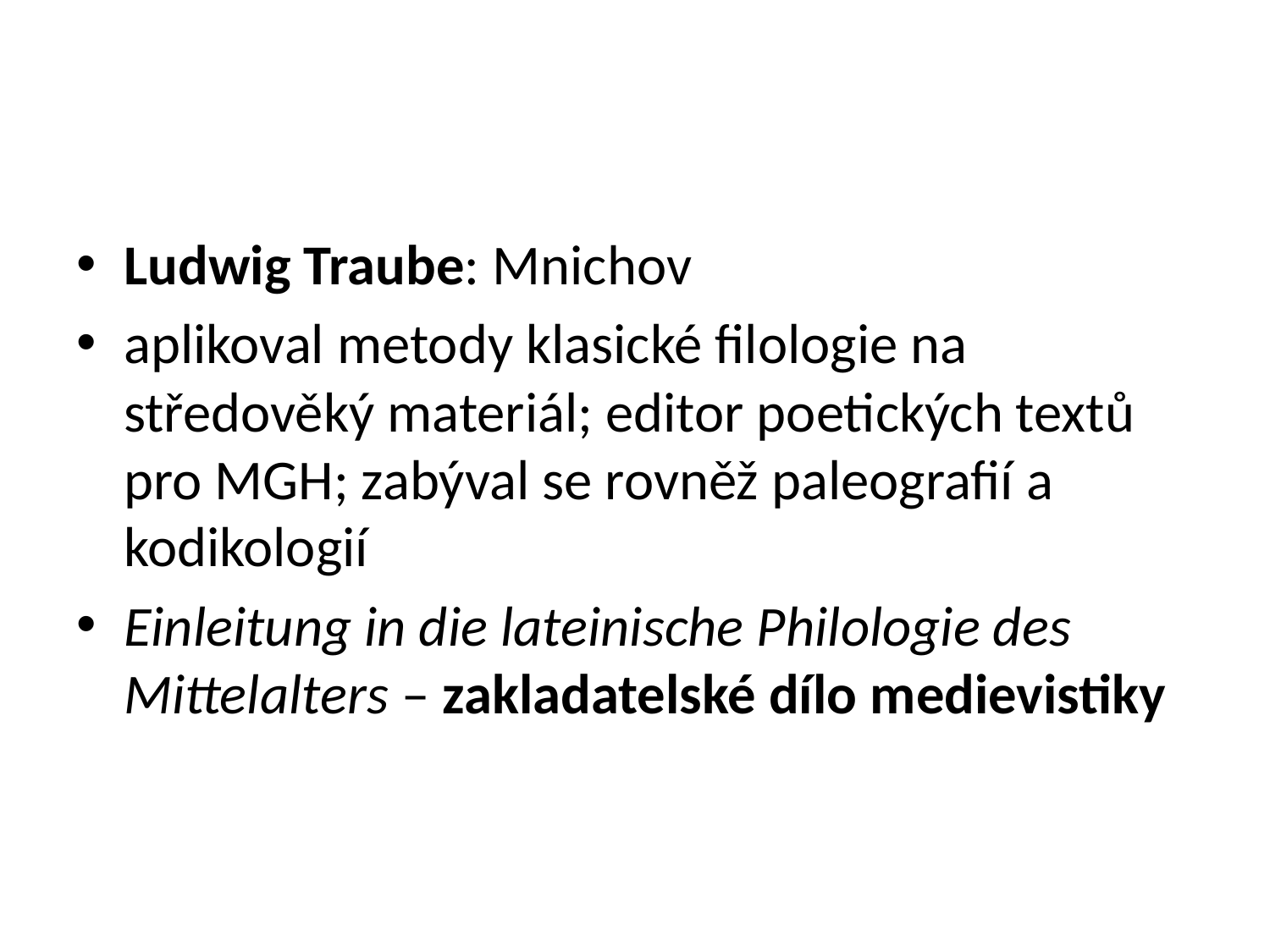

#
Ludwig Traube: Mnichov
aplikoval metody klasické filologie na středověký materiál; editor poetických textů pro MGH; zabýval se rovněž paleografií a kodikologií
Einleitung in die lateinische Philologie des Mittelalters – zakladatelské dílo medievistiky